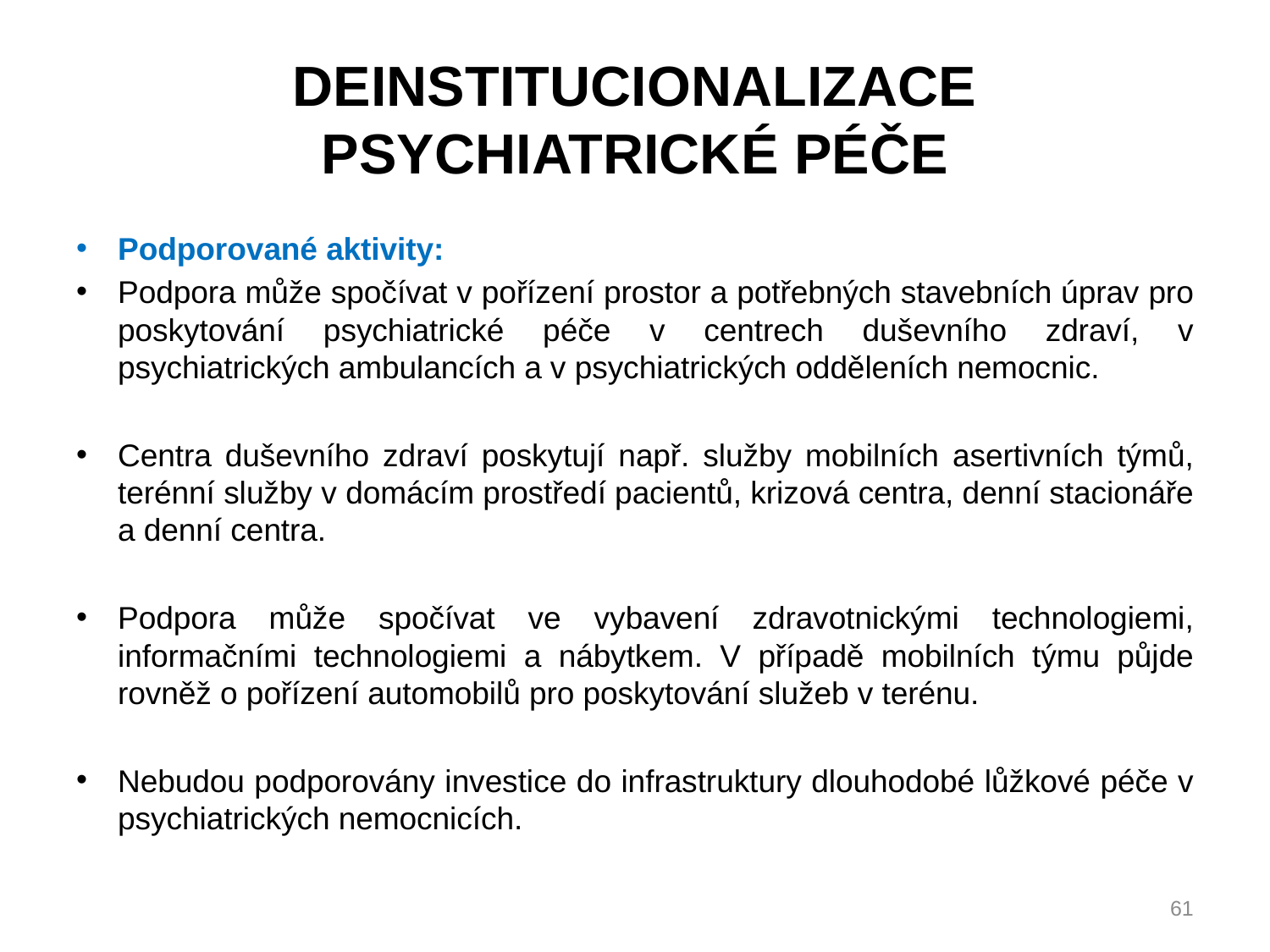

# Deinstitucionalizace psychiatrické péče
Podporované aktivity:
Podpora může spočívat v pořízení prostor a potřebných stavebních úprav pro poskytování psychiatrické péče v centrech duševního zdraví, v psychiatrických ambulancích a v psychiatrických odděleních nemocnic.

Centra duševního zdraví poskytují např. služby mobilních asertivních týmů, terénní služby v domácím prostředí pacientů, krizová centra, denní stacionáře a denní centra.

Podpora může spočívat ve vybavení zdravotnickými technologiemi, informačními technologiemi a nábytkem. V případě mobilních týmu půjde rovněž o pořízení automobilů pro poskytování služeb v terénu.

Nebudou podporovány investice do infrastruktury dlouhodobé lůžkové péče v psychiatrických nemocnicích.
61